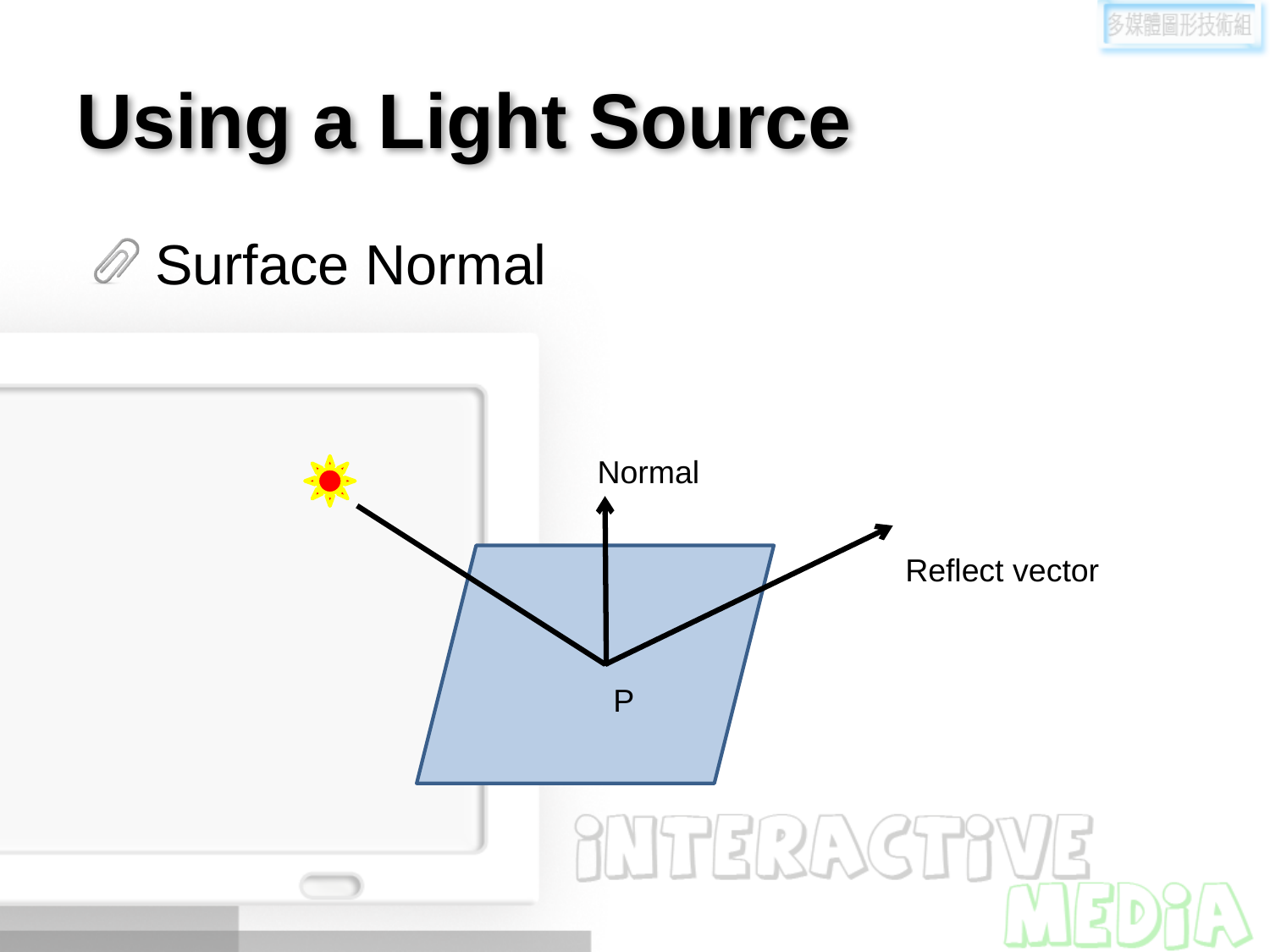

# Using a Light Source
Surface Normal
Normal

Reflect vector

P